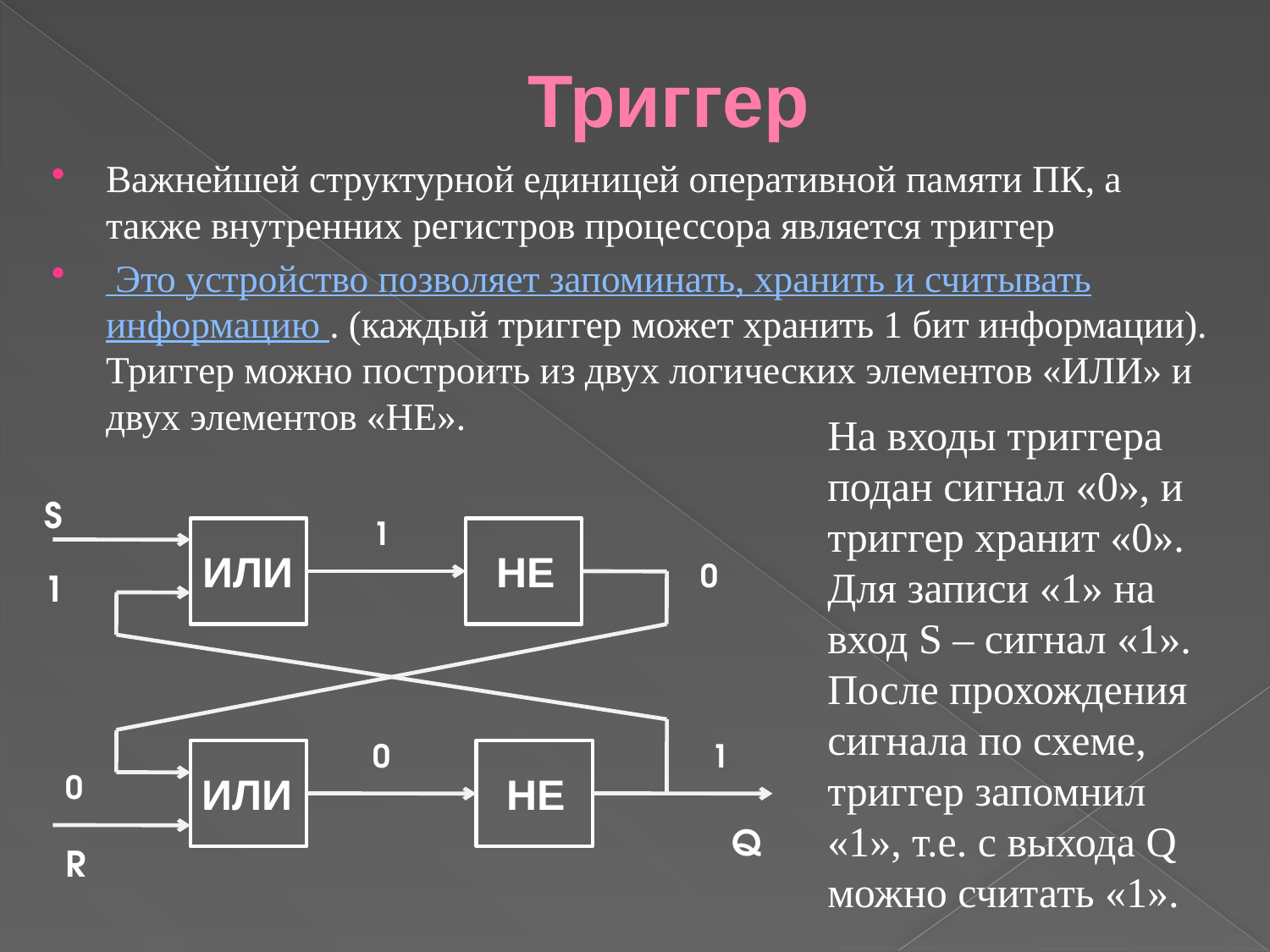

# Триггер
Важнейшей структурной единицей оперативной памяти ПК, а также внутренних регистров процессора является триггер
 Это устройство позволяет запоминать, хранить и считывать информацию . (каждый триггер может хранить 1 бит информации). Триггер можно построить из двух логических элементов «ИЛИ» и двух элементов «НЕ».
На входы триггера подан сигнал «0», и триггер хранит «0». Для записи «1» на вход S – сигнал «1». После прохождения сигнала по схеме, триггер запомнил «1», т.е. с выхода Q можно считать «1».
S
1

ИЛИ
НЕ
0
1
0
1

0
ИЛИ
НЕ
Q
R